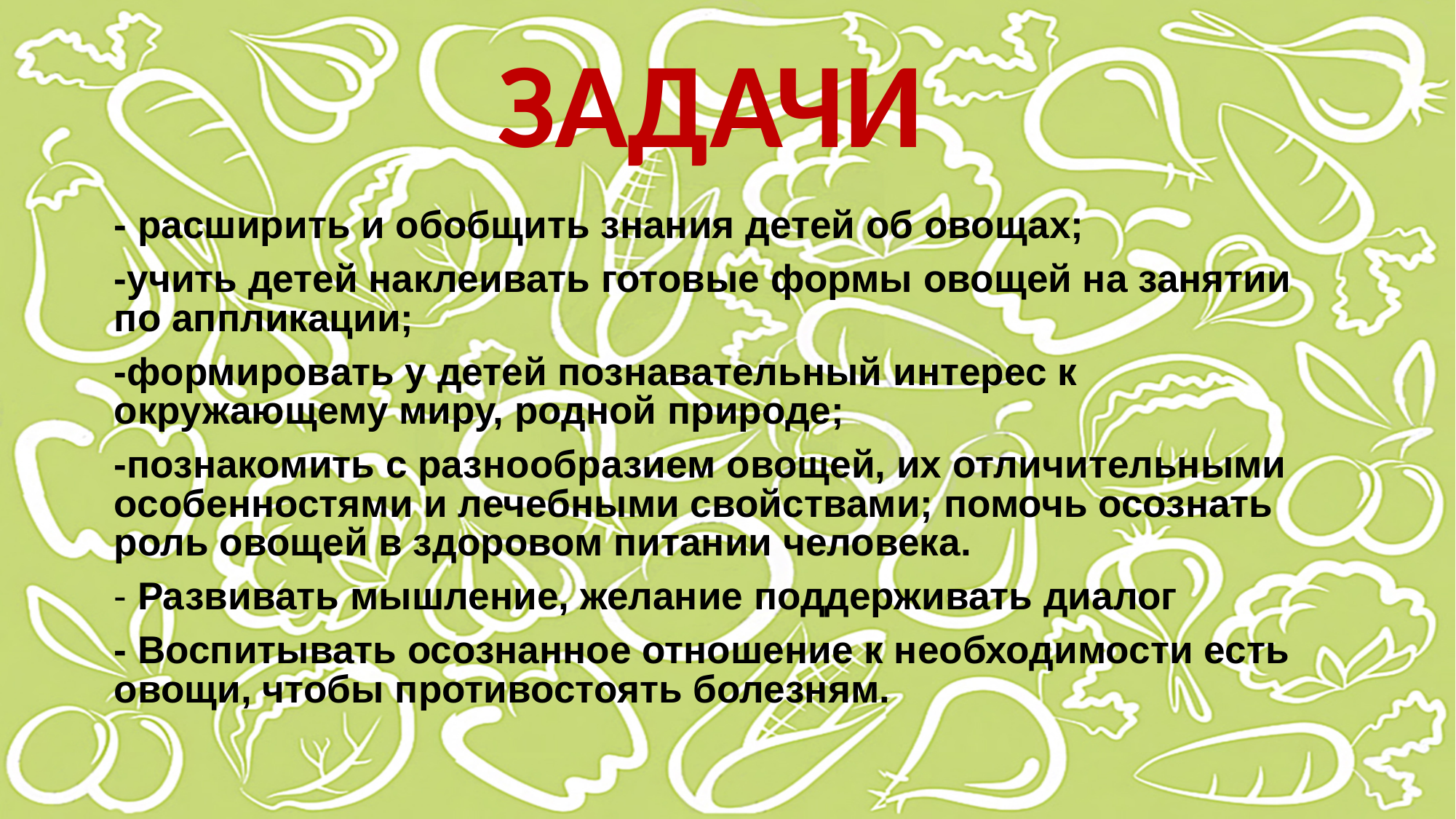

ЗАДАЧИ
- расширить и обобщить знания детей об овощах;
-учить детей наклеивать готовые формы овощей на занятии по аппликации;
-формировать у детей познавательный интерес к окружающему миру, родной природе;
-познакомить с разнообразием овощей, их отличительными особенностями и лечебными свойствами; помочь осознать роль овощей в здоровом питании человека.
- Развивать мышление, желание поддерживать диалог
- Воспитывать осознанное отношение к необходимости есть овощи, чтобы противостоять болезням.